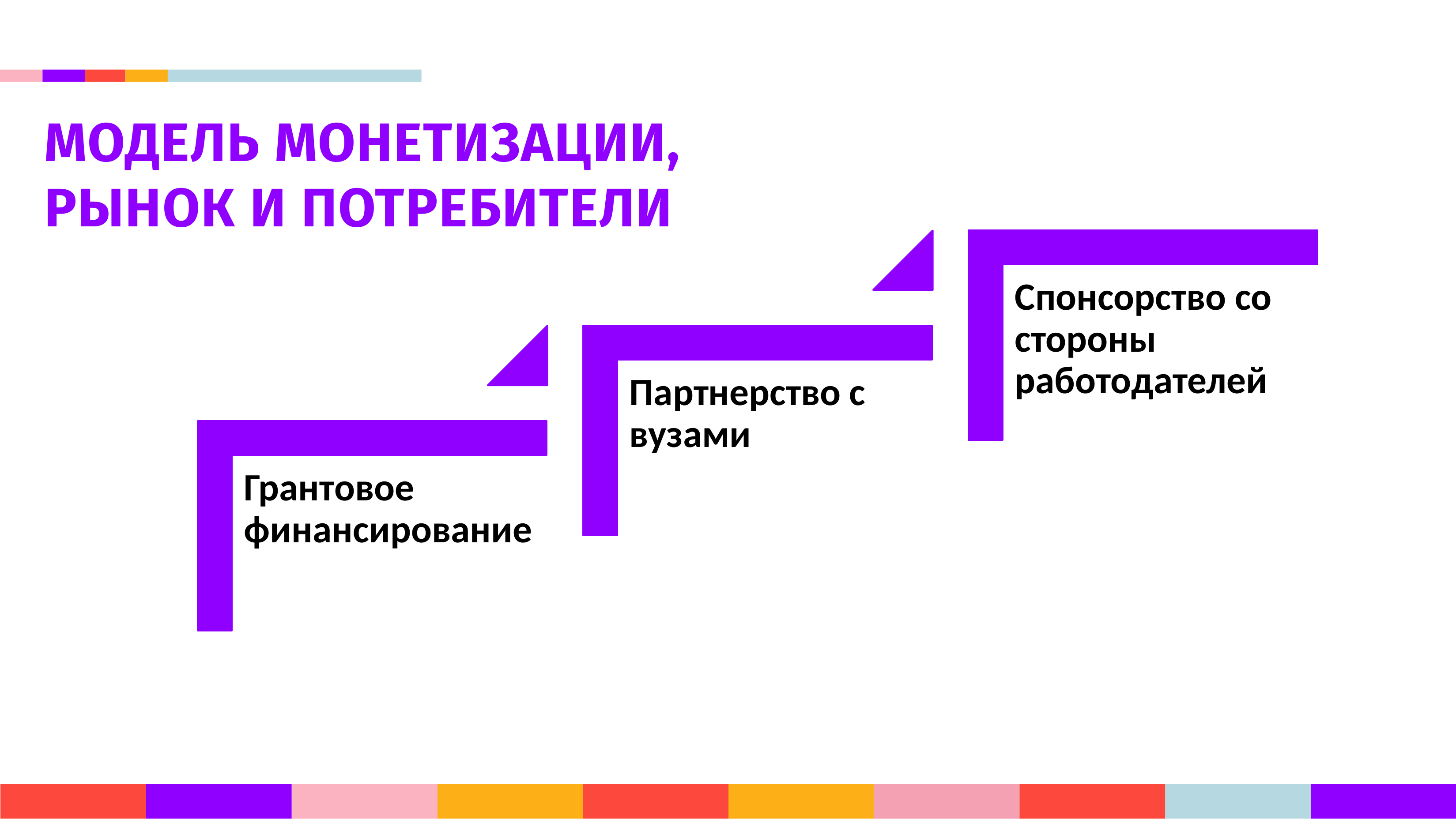

МОДЕЛЬ МОНЕТИЗАЦИИ, РЫНОК И ПОТРЕБИТЕЛИ
Грантовое финансирование
Партнерство с вузами
Спонсорство со стороны работодателей